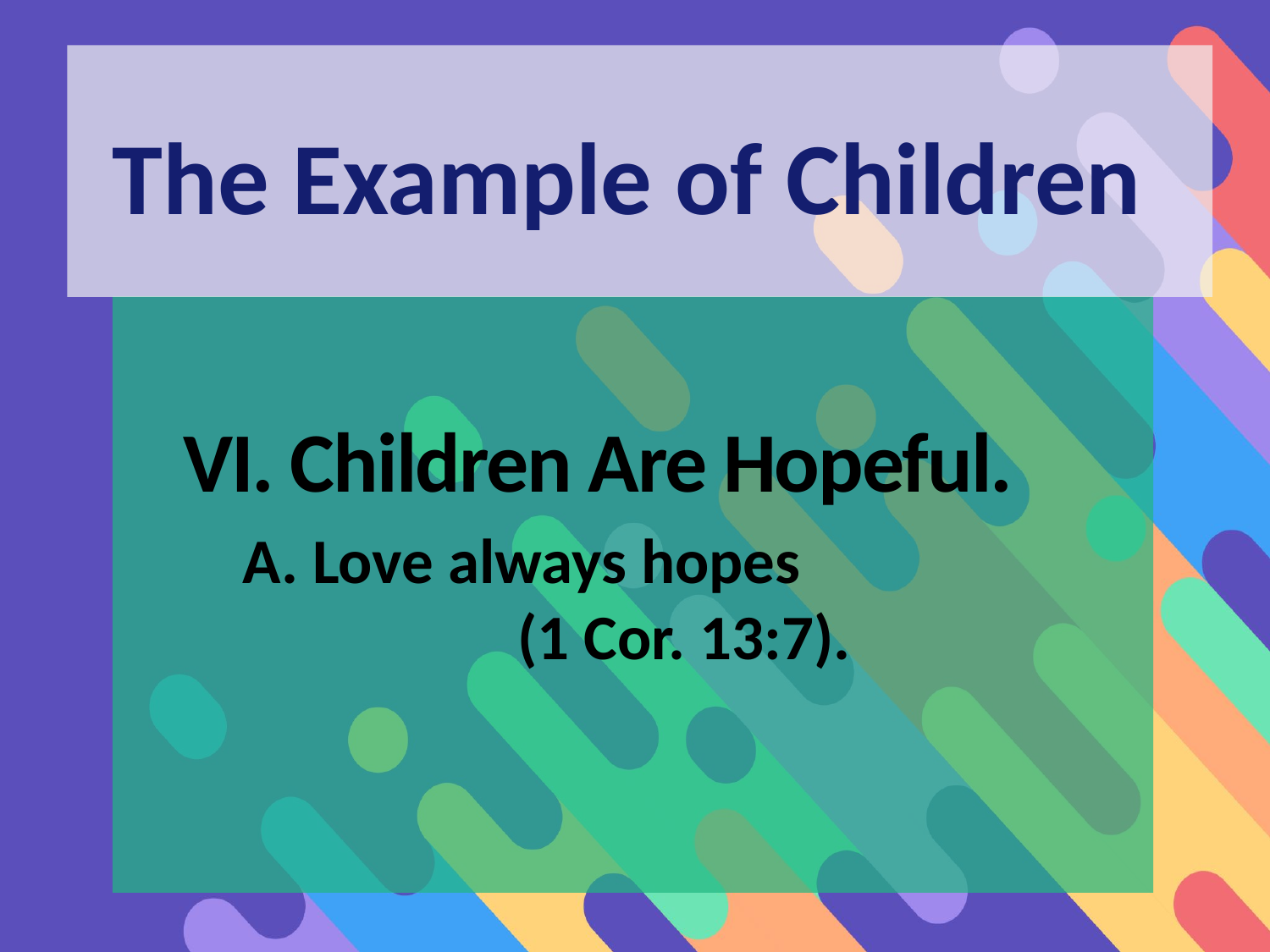

The Example of Children
 VI. Children Are Hopeful.
 A. Love always hopes                                   (1 Cor. 13:7).